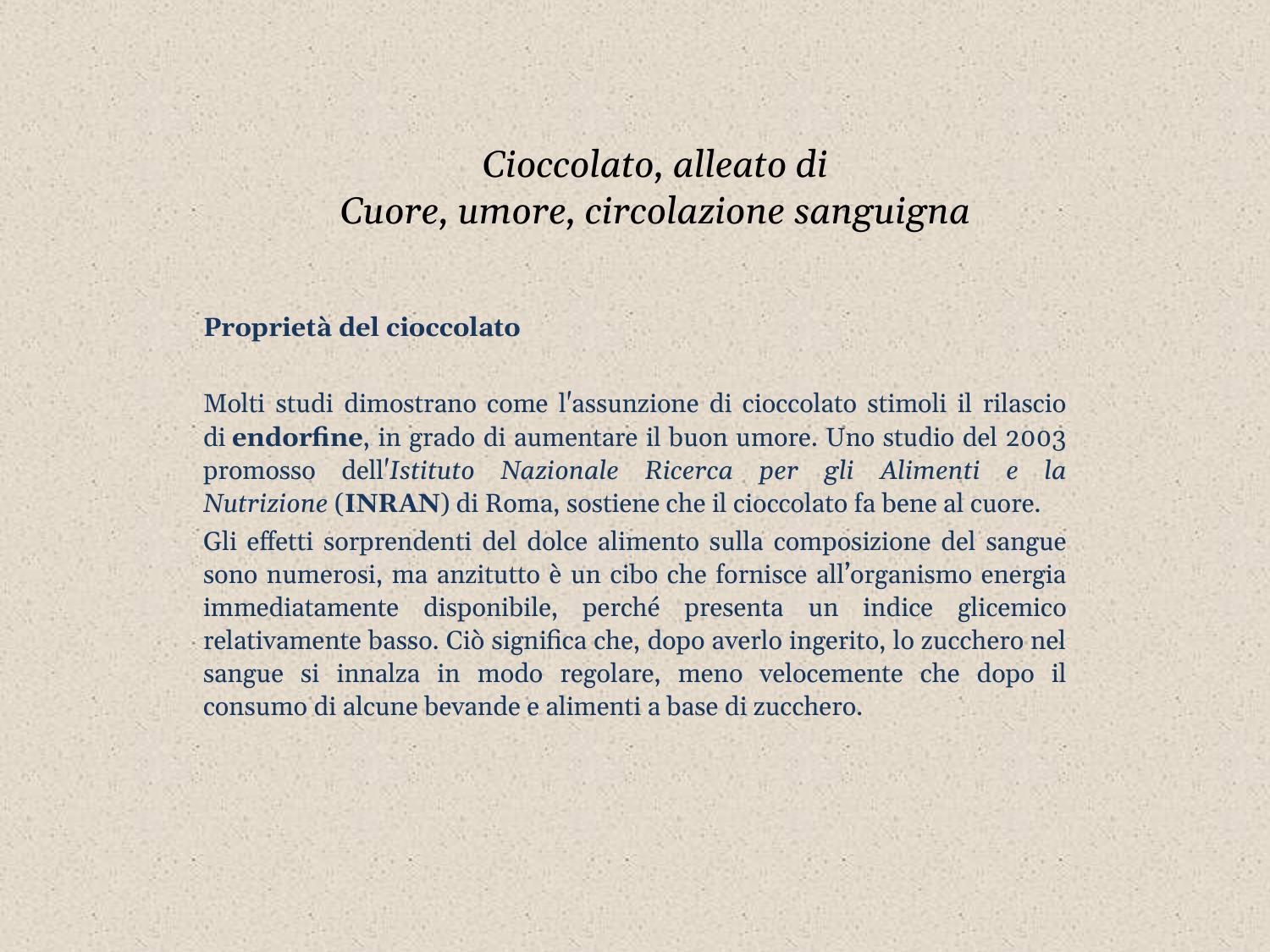

# Cioccolato, alleato di Cuore, umore, circolazione sanguigna
Proprietà del cioccolato

Molti studi dimostrano come l'assunzione di cioccolato stimoli il rilascio di endorfine, in grado di aumentare il buon umore. Uno studio del 2003 promosso dell'Istituto Nazionale Ricerca per gli Alimenti e la Nutrizione (INRAN) di Roma, sostiene che il cioccolato fa bene al cuore.
Gli effetti sorprendenti del dolce alimento sulla composizione del sangue sono numerosi, ma anzitutto è un cibo che fornisce all’organismo energia immediatamente disponibile, perché presenta un indice glicemico relativamente basso. Ciò significa che, dopo averlo ingerito, lo zucchero nel sangue si innalza in modo regolare, meno velocemente che dopo il consumo di alcune bevande e alimenti a base di zucchero.